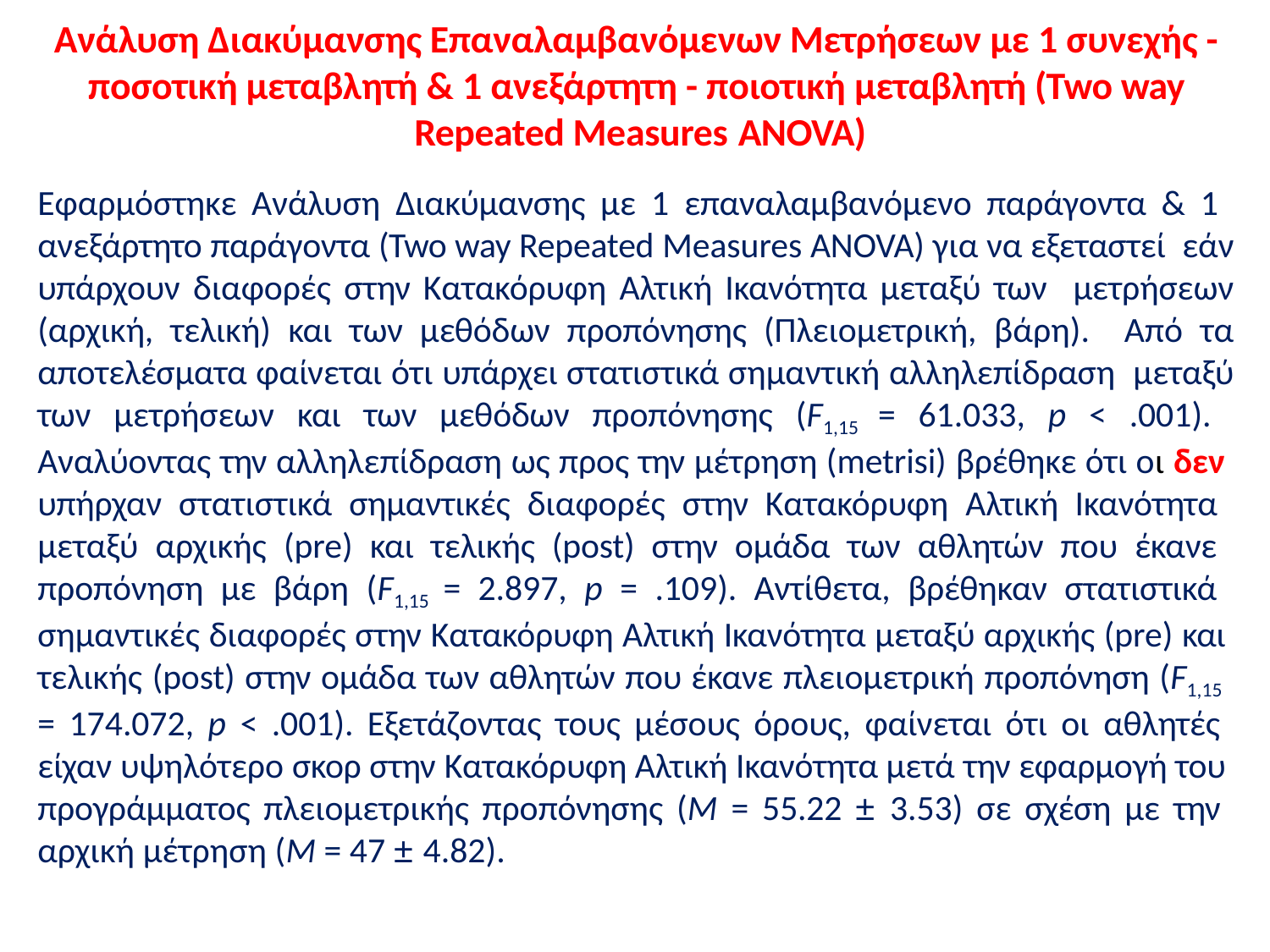

# Ανάλυση Διακύμανσης Επαναλαμβανόμενων Μετρήσεων με 1 συνεχής -  ποσοτική μεταβλητή & 1 ανεξάρτητη - ποιοτική μεταβλητή (Two way  Repeated Measures ANOVA)
Εφαρμόστηκε Ανάλυση Διακύμανσης με 1 επαναλαμβανόμενο παράγοντα & 1  ανεξάρτητο παράγοντα (Two way Repeated Measures ANOVA) για να εξεταστεί  εάν υπάρχουν διαφορές στην Κατακόρυφη Αλτική Ικανότητα μεταξύ των  μετρήσεων (αρχική, τελική) και των μεθόδων προπόνησης (Πλειομετρική, βάρη).  Από τα αποτελέσματα φαίνεται ότι υπάρχει στατιστικά σημαντική αλληλεπίδραση  μεταξύ των μετρήσεων και των μεθόδων προπόνησης (F1,15 = 61.033, p < .001).  Αναλύοντας την αλληλεπίδραση ως προς την μέτρηση (metrisi) βρέθηκε ότι οι δεν  υπήρχαν στατιστικά σημαντικές διαφορές στην Κατακόρυφη Αλτική Ικανότητα  μεταξύ αρχικής (pre) και τελικής (post) στην ομάδα των αθλητών που έκανε  προπόνηση με βάρη (F1,15 = 2.897, p = .109). Αντίθετα, βρέθηκαν στατιστικά  σημαντικές διαφορές στην Κατακόρυφη Αλτική Ικανότητα μεταξύ αρχικής (pre) και  τελικής (post) στην ομάδα των αθλητών που έκανε πλειομετρική προπόνηση (F1,15
= 174.072, p < .001). Εξετάζοντας τους μέσους όρους, φαίνεται ότι οι αθλητές  είχαν υψηλότερο σκορ στην Κατακόρυφη Αλτική Ικανότητα μετά την εφαρμογή του  προγράμματος πλειομετρικής προπόνησης (M = 55.22 ± 3.53) σε σχέση με την  αρχική μέτρηση (M = 47 ± 4.82).